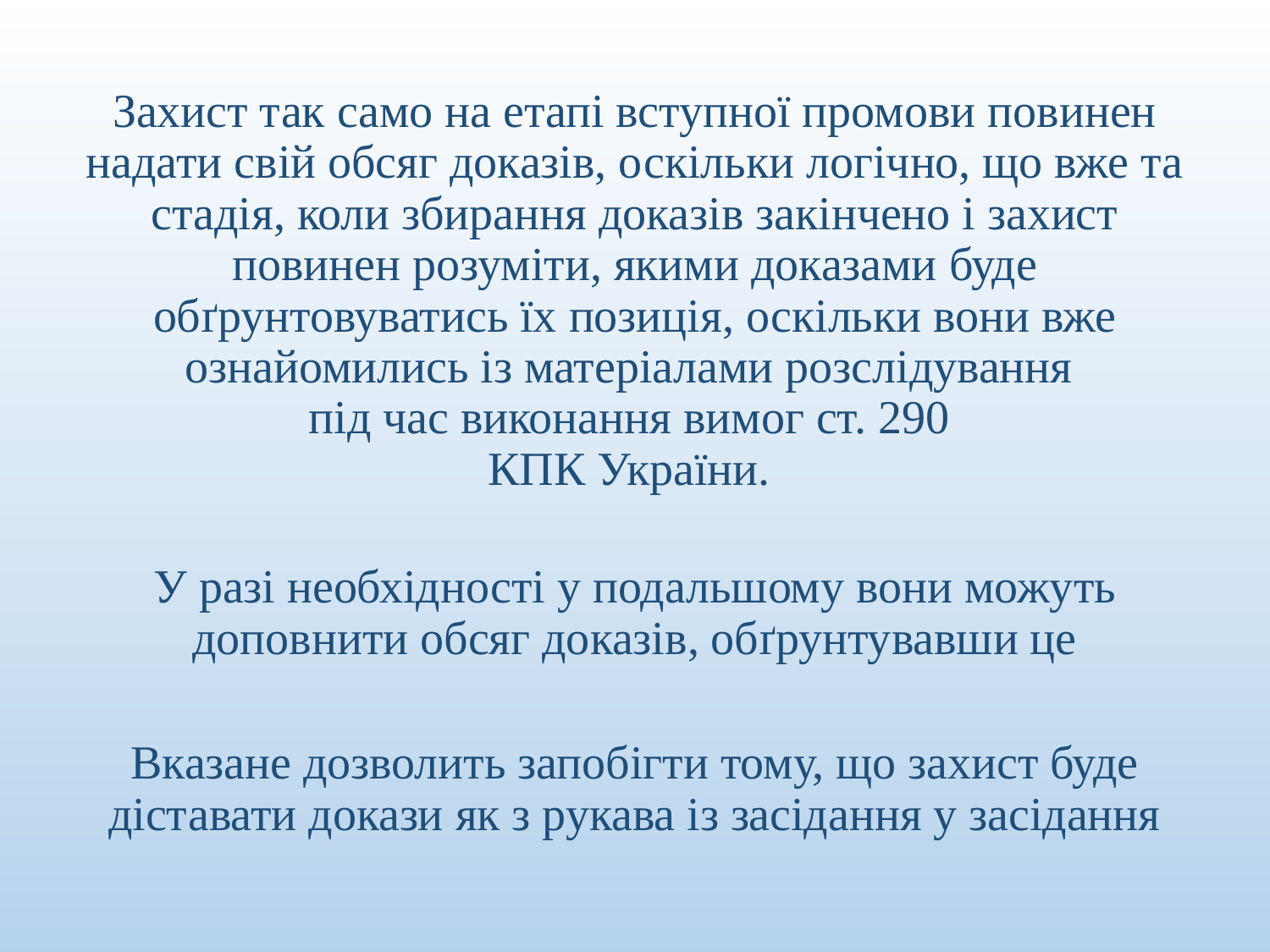

Захист так само на етапі вступної промови повинен надати свій обсяг доказів, оскільки логічно, що вже та стадія, коли збирання доказів закінчено і захист повинен розуміти, якими доказами буде обґрунтовуватись їх позиція, оскільки вони вже ознайомились із матеріалами розслідування
під час виконання вимог ст. 290
КПК України.

У разі необхідності у подальшому вони можуть доповнити обсяг доказів, обґрунтувавши це

Вказане дозволить запобігти тому, що захист буде діставати докази як з рукава із засідання у засідання